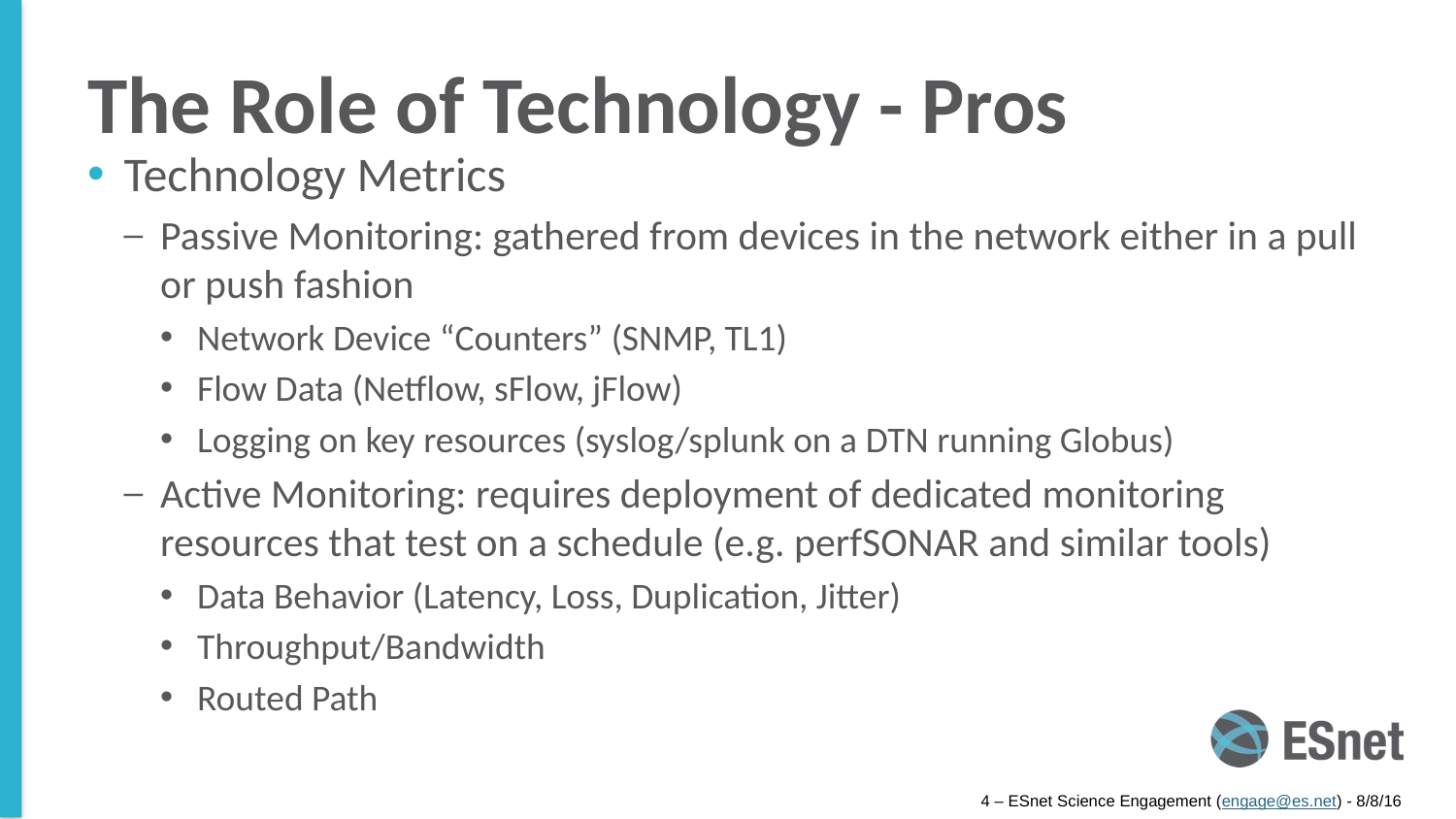

# The Role of Technology - Pros
Technology Metrics
Passive Monitoring: gathered from devices in the network either in a pull or push fashion
Network Device “Counters” (SNMP, TL1)
Flow Data (Netflow, sFlow, jFlow)
Logging on key resources (syslog/splunk on a DTN running Globus)
Active Monitoring: requires deployment of dedicated monitoring resources that test on a schedule (e.g. perfSONAR and similar tools)
Data Behavior (Latency, Loss, Duplication, Jitter)
Throughput/Bandwidth
Routed Path
4 – ESnet Science Engagement (engage@es.net) - 8/8/16